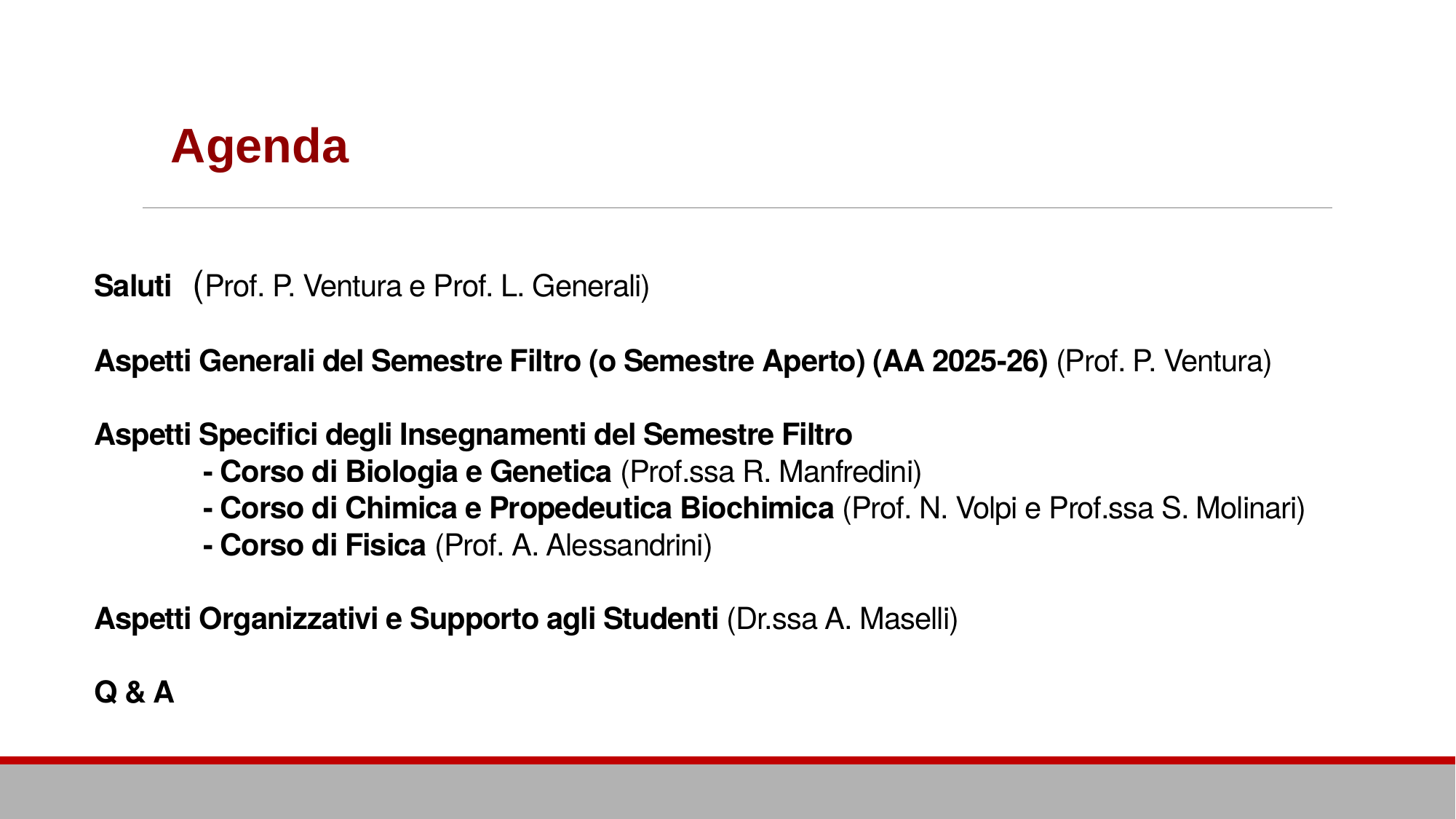

Agenda
# Saluti  (Prof. P. Ventura e Prof. L. Generali) Aspetti Generali del Semestre Filtro (o Semestre Aperto) (AA 2025-26) (Prof. P. Ventura) Aspetti Specifici degli Insegnamenti del Semestre Filtro - Corso di Biologia e Genetica (Prof.ssa R. Manfredini) - Corso di Chimica e Propedeutica Biochimica (Prof. N. Volpi e Prof.ssa S. Molinari) - Corso di Fisica (Prof. A. Alessandrini) Aspetti Organizzativi e Supporto agli Studenti (Dr.ssa A. Maselli) Q & A